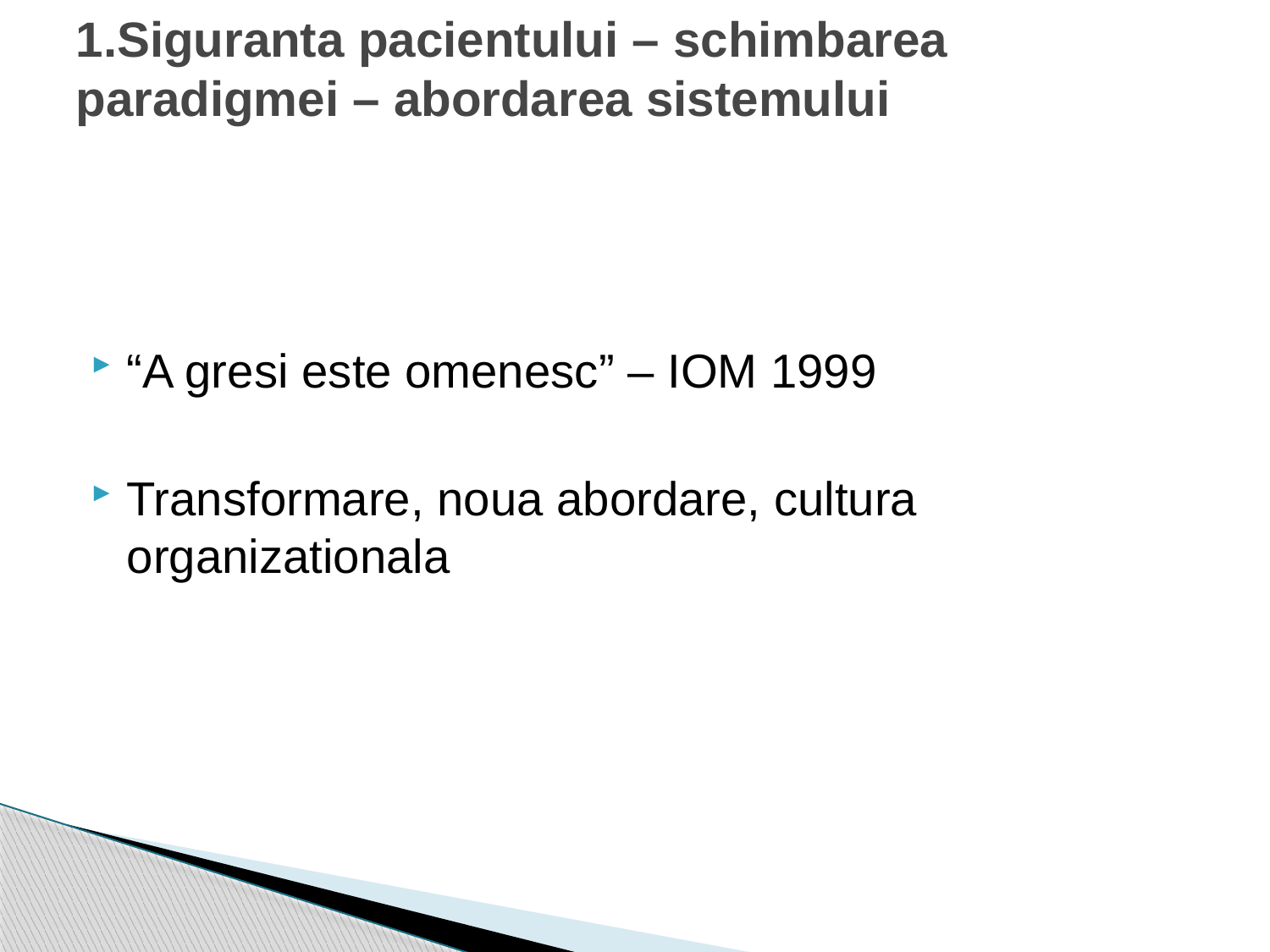

# 1.Siguranta pacientului – schimbarea paradigmei – abordarea sistemului

“A gresi este omenesc” – IOM 1999

Transformare, noua abordare, cultura organizationala